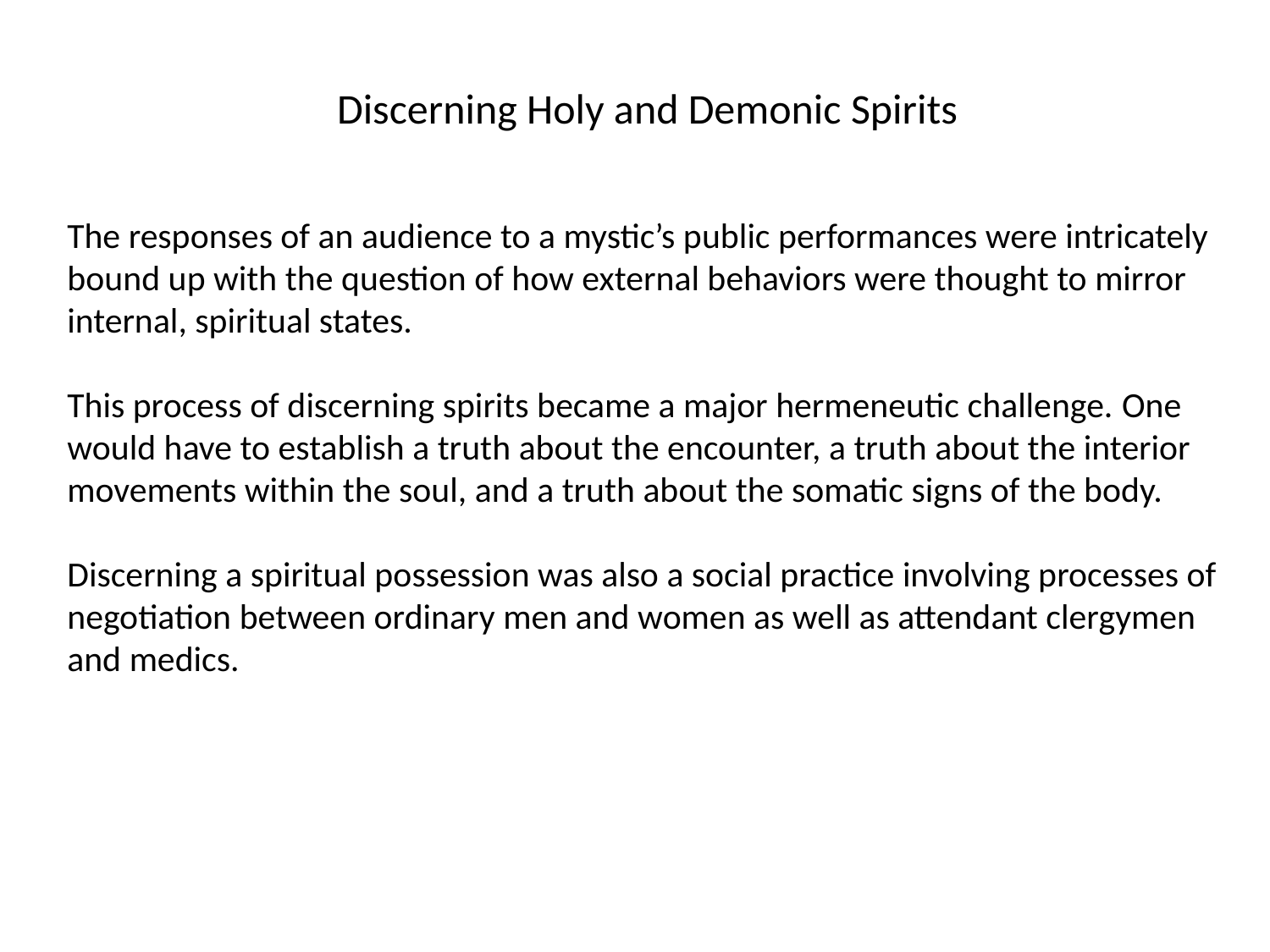

Discerning Holy and Demonic Spirits

The responses of an audience to a mystic’s public performances were intricately bound up with the question of how external behaviors were thought to mirror internal, spiritual states.

This process of discerning spirits became a major hermeneutic challenge. One would have to establish a truth about the encounter, a truth about the interior movements within the soul, and a truth about the somatic signs of the body.

Discerning a spiritual possession was also a social practice involving processes of negotiation between ordinary men and women as well as attendant clergymen and medics.